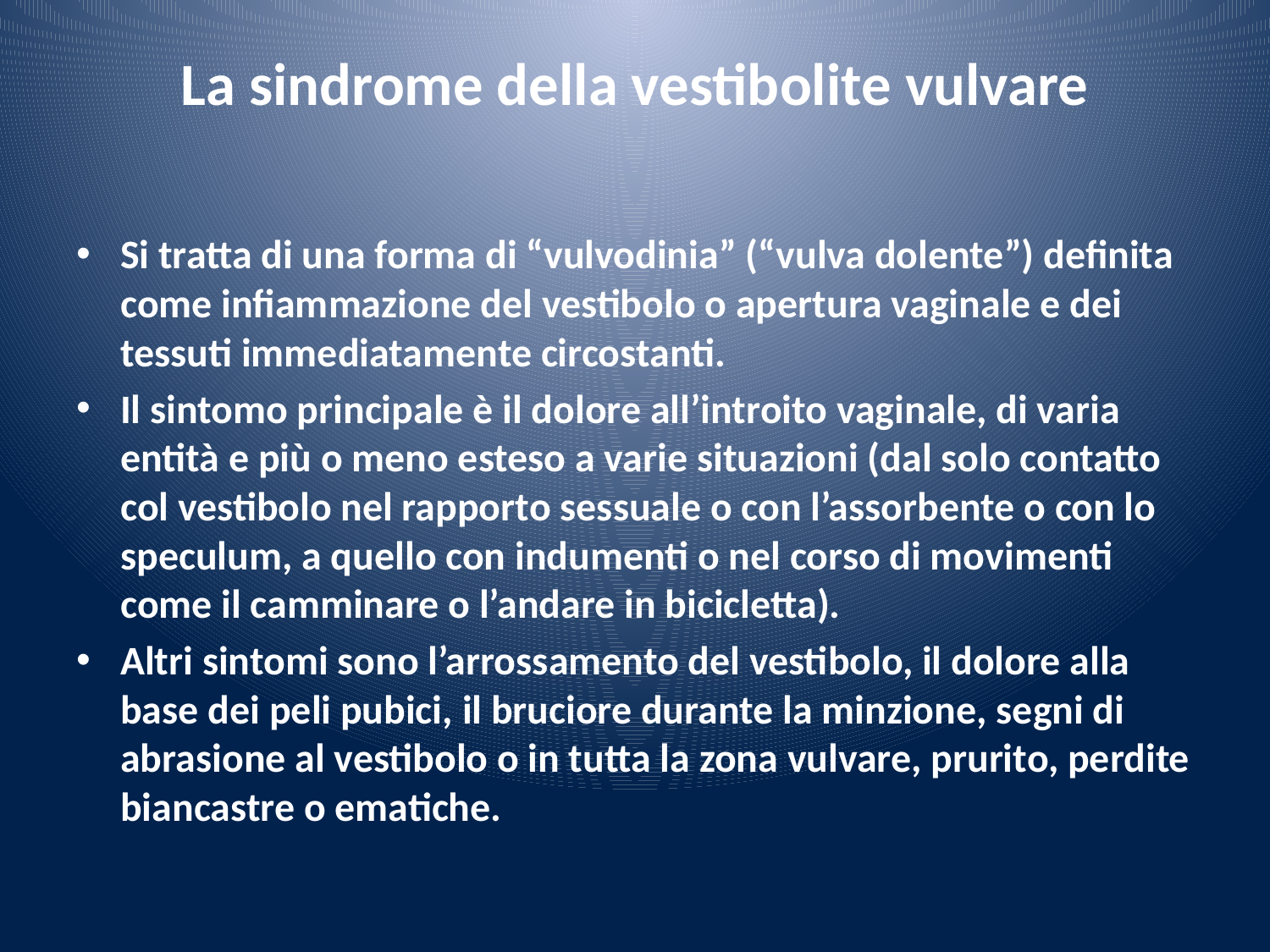

# La sindrome della vestibolite vulvare
Si tratta di una forma di “vulvodinia” (“vulva dolente”) definita come infiammazione del vestibolo o apertura vaginale e dei tessuti immediatamente circostanti.
Il sintomo principale è il dolore all’introito vaginale, di varia entità e più o meno esteso a varie situazioni (dal solo contatto col vestibolo nel rapporto sessuale o con l’assorbente o con lo speculum, a quello con indumenti o nel corso di movimenti come il camminare o l’andare in bicicletta).
Altri sintomi sono l’arrossamento del vestibolo, il dolore alla base dei peli pubici, il bruciore durante la minzione, segni di abrasione al vestibolo o in tutta la zona vulvare, prurito, perdite biancastre o ematiche.